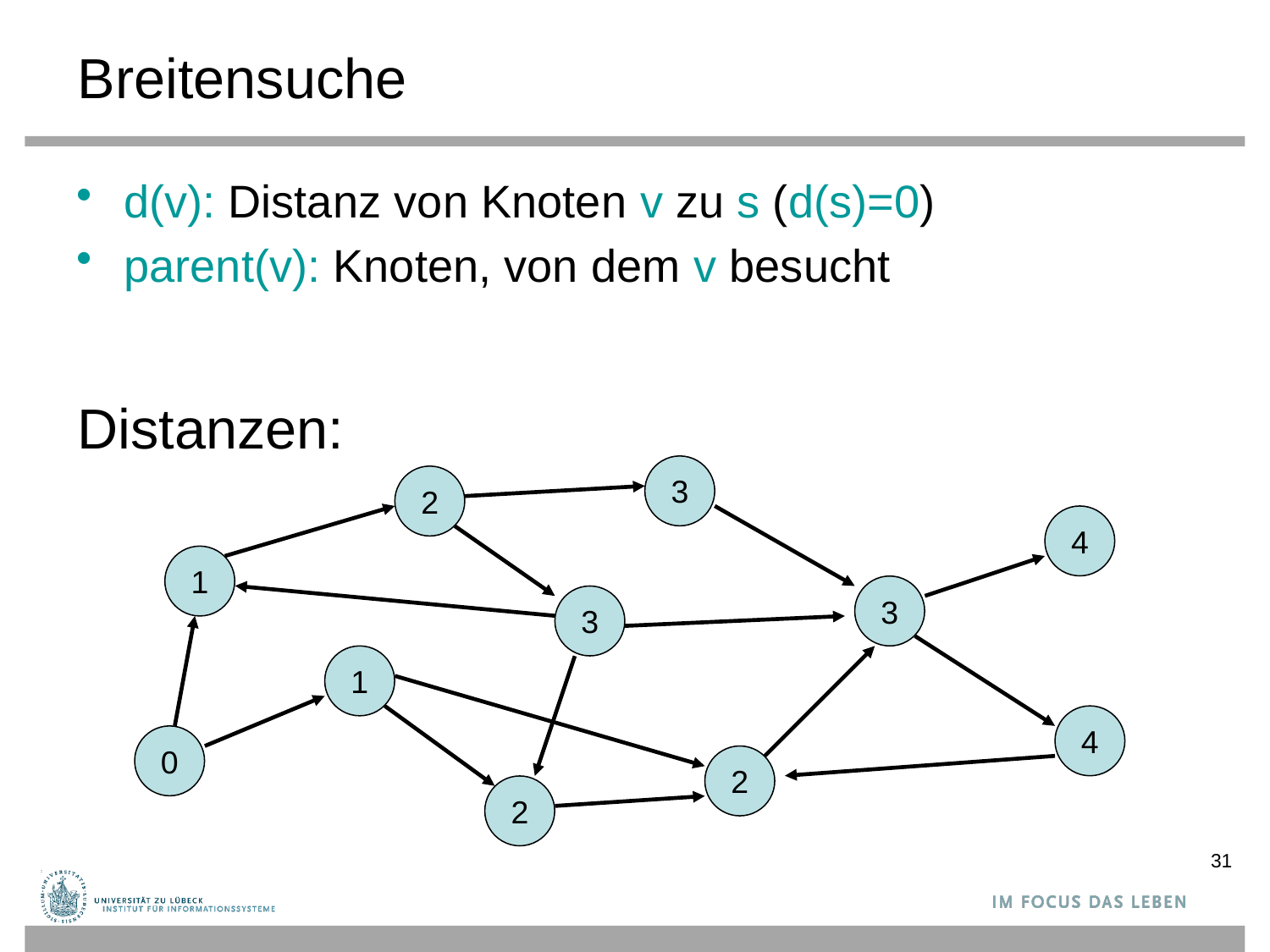

# Breitensuche
d(v): Distanz von Knoten v zu s (d(s)=0)
parent(v): Knoten, von dem v besucht
Distanzen:
3
2

4

1

3

3

1

4
0
2

2

31